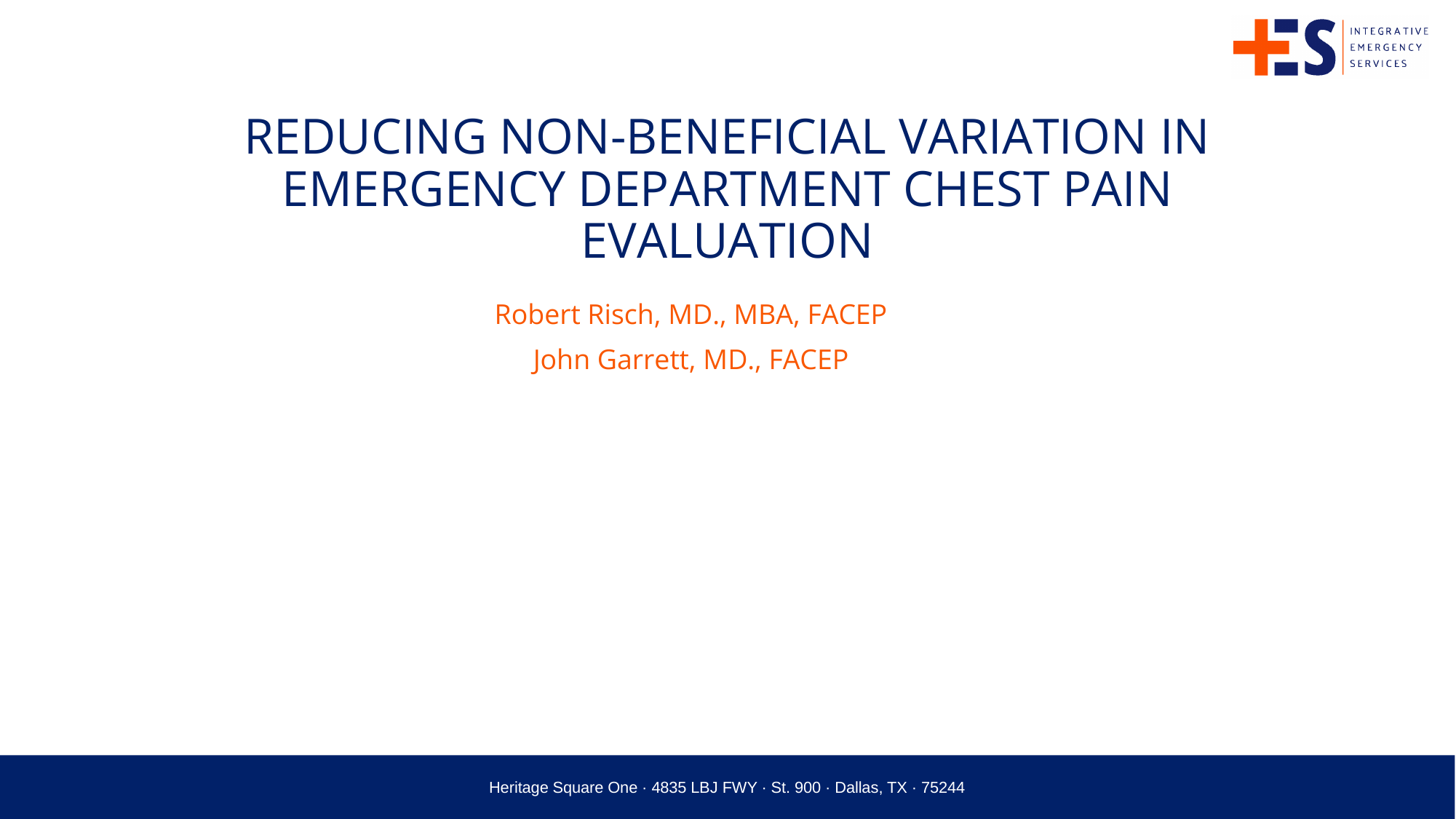

Reducing Non-Beneficial Variation in Emergency Department Chest Pain Evaluation
Robert Risch, MD., MBA, FACEP
John Garrett, MD., FACEP